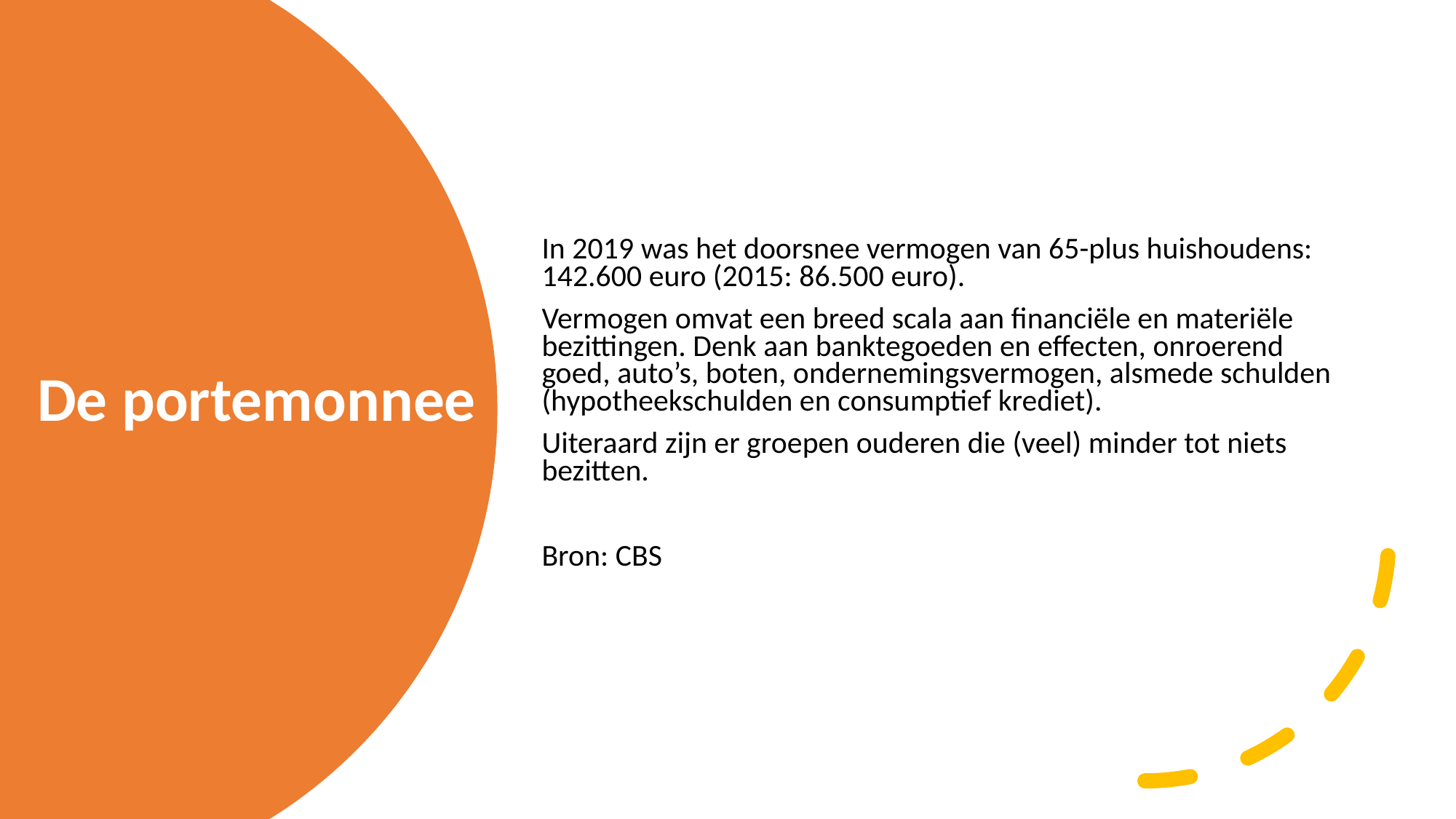

In 2019 was het doorsnee vermogen van 65-plus huishoudens: 142.600 euro (2015: 86.500 euro).
Vermogen omvat een breed scala aan financiële en materiële bezittingen. Denk aan banktegoeden en effecten, onroerend goed, auto’s, boten, ondernemingsvermogen, alsmede schulden (hypotheekschulden en consumptief krediet).
Uiteraard zijn er groepen ouderen die (veel) minder tot niets bezitten.

Bron: CBS
# De portemonnee